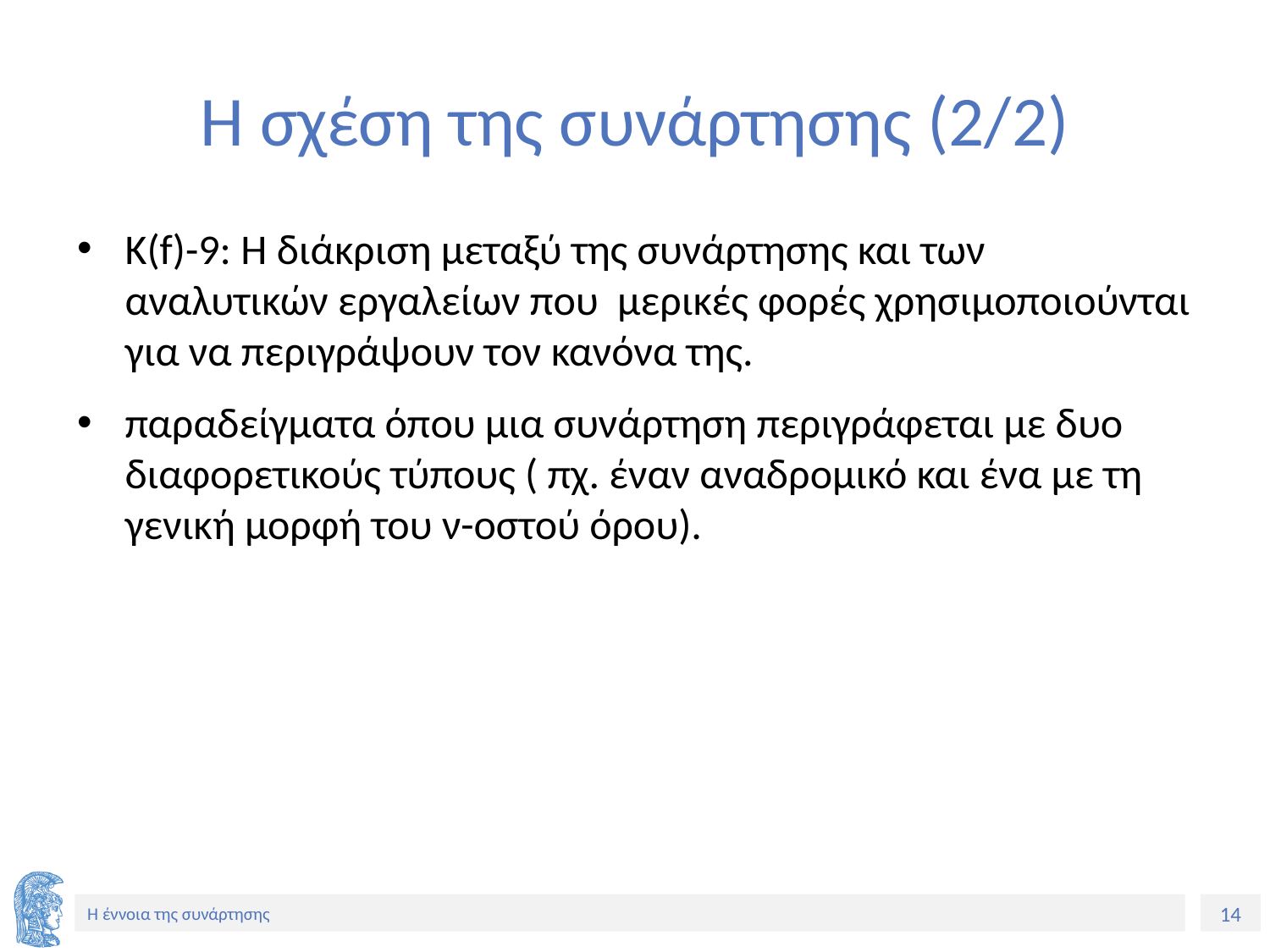

# Η σχέση της συνάρτησης (2/2)
Κ(f)-9: Η διάκριση μεταξύ της συνάρτησης και των αναλυτικών εργαλείων που  μερικές φορές χρησιμοποιούνται για να περιγράψουν τον κανόνα της.
παραδείγματα όπου μια συνάρτηση περιγράφεται με δυο διαφορετικούς τύπους ( πχ. έναν αναδρομικό και ένα με τη γενική μορφή του ν-οστού όρου).